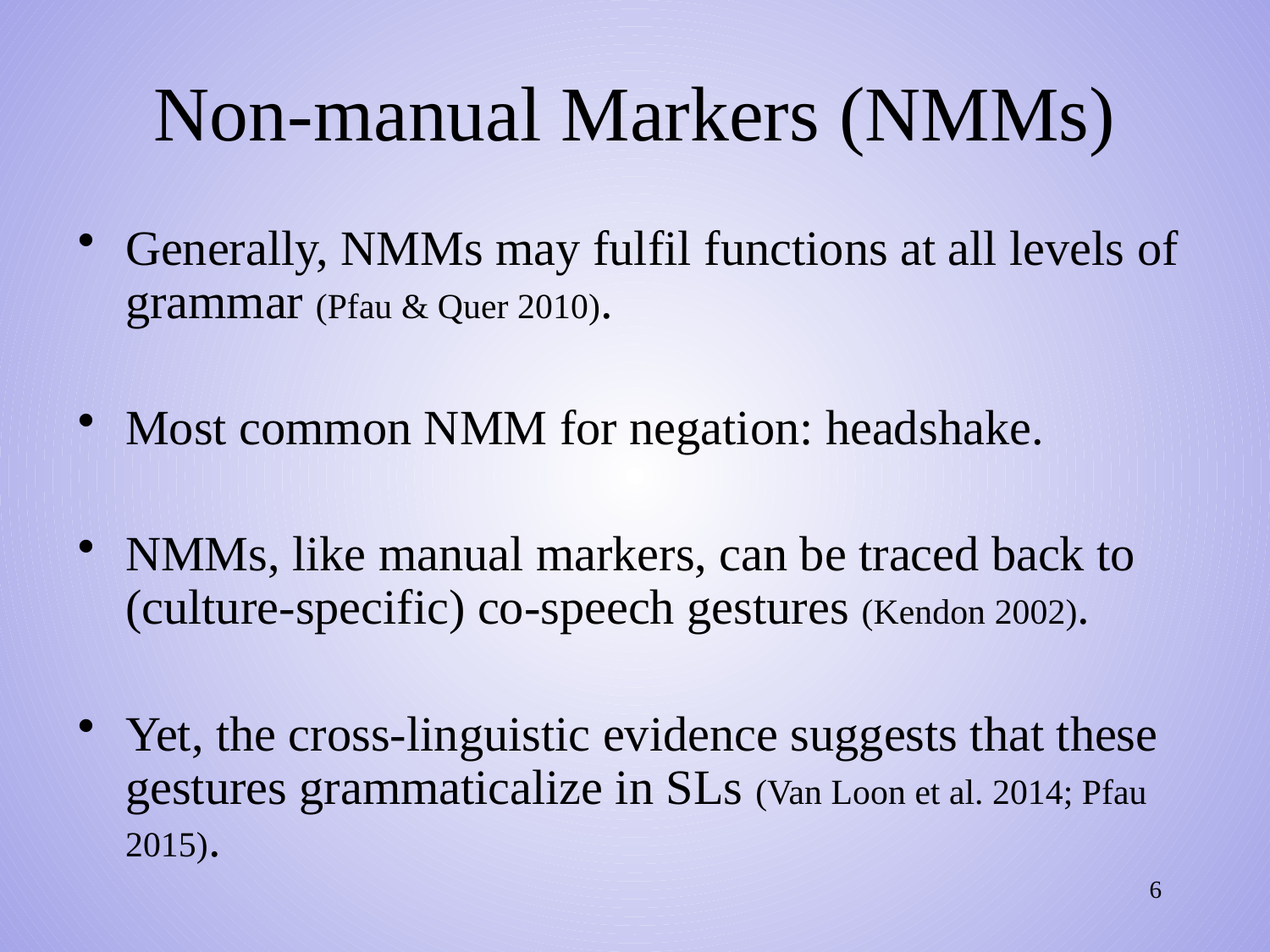

# Non-manual Markers (NMMs)
Generally, NMMs may fulfil functions at all levels of grammar (Pfau & Quer 2010).

Most common NMM for negation: headshake.

NMMs, like manual markers, can be traced back to (culture-specific) co-speech gestures (Kendon 2002).

Yet, the cross-linguistic evidence suggests that these gestures grammaticalize in SLs (Van Loon et al. 2014; Pfau 2015).
6